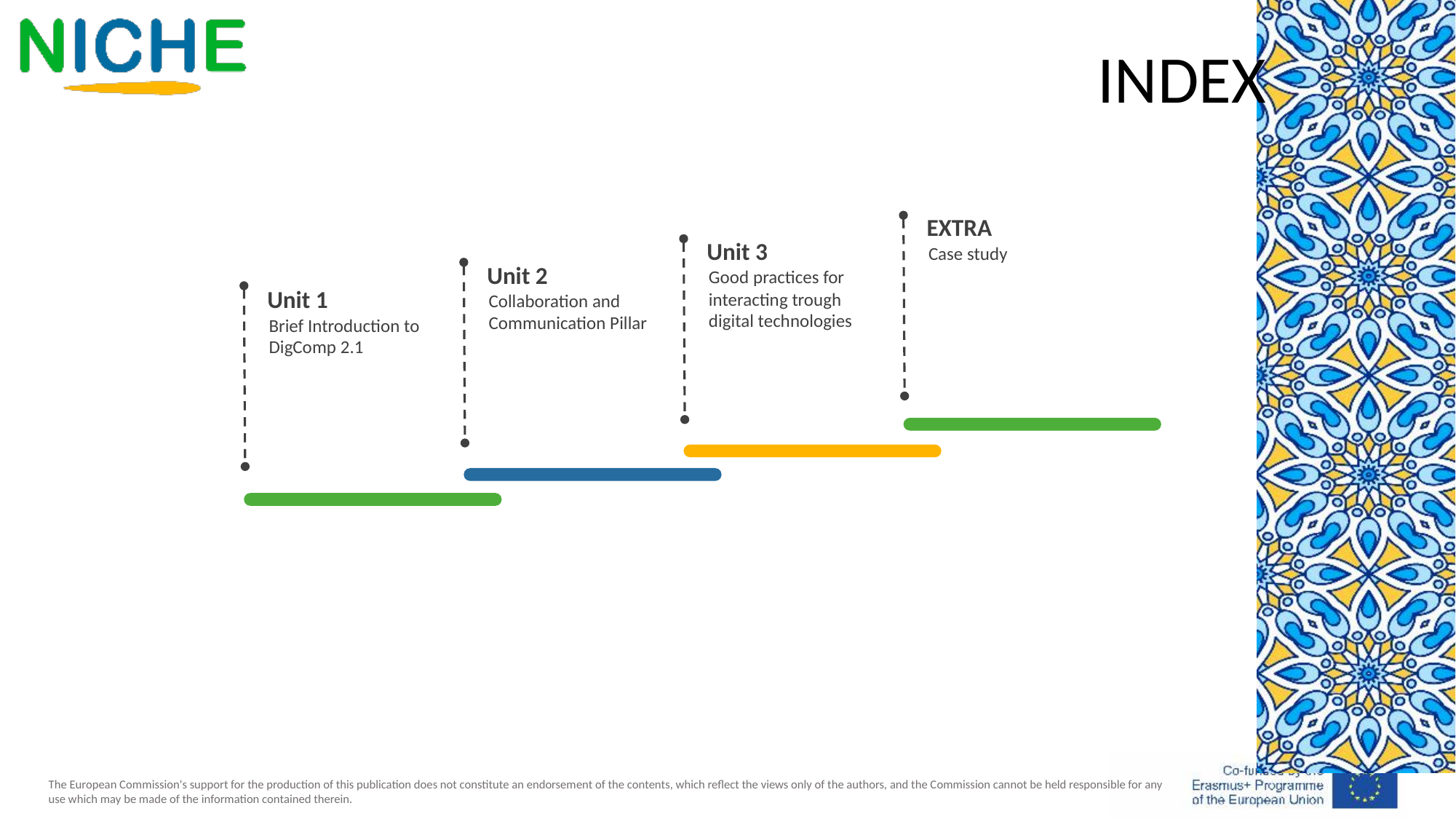

INDEX

EXTRA
Case study
Unit 3
Good practices for interacting trough digital technologies
Unit 2
Collaboration and Communication Pillar
Unit 1
Brief Introduction to DigComp 2.1